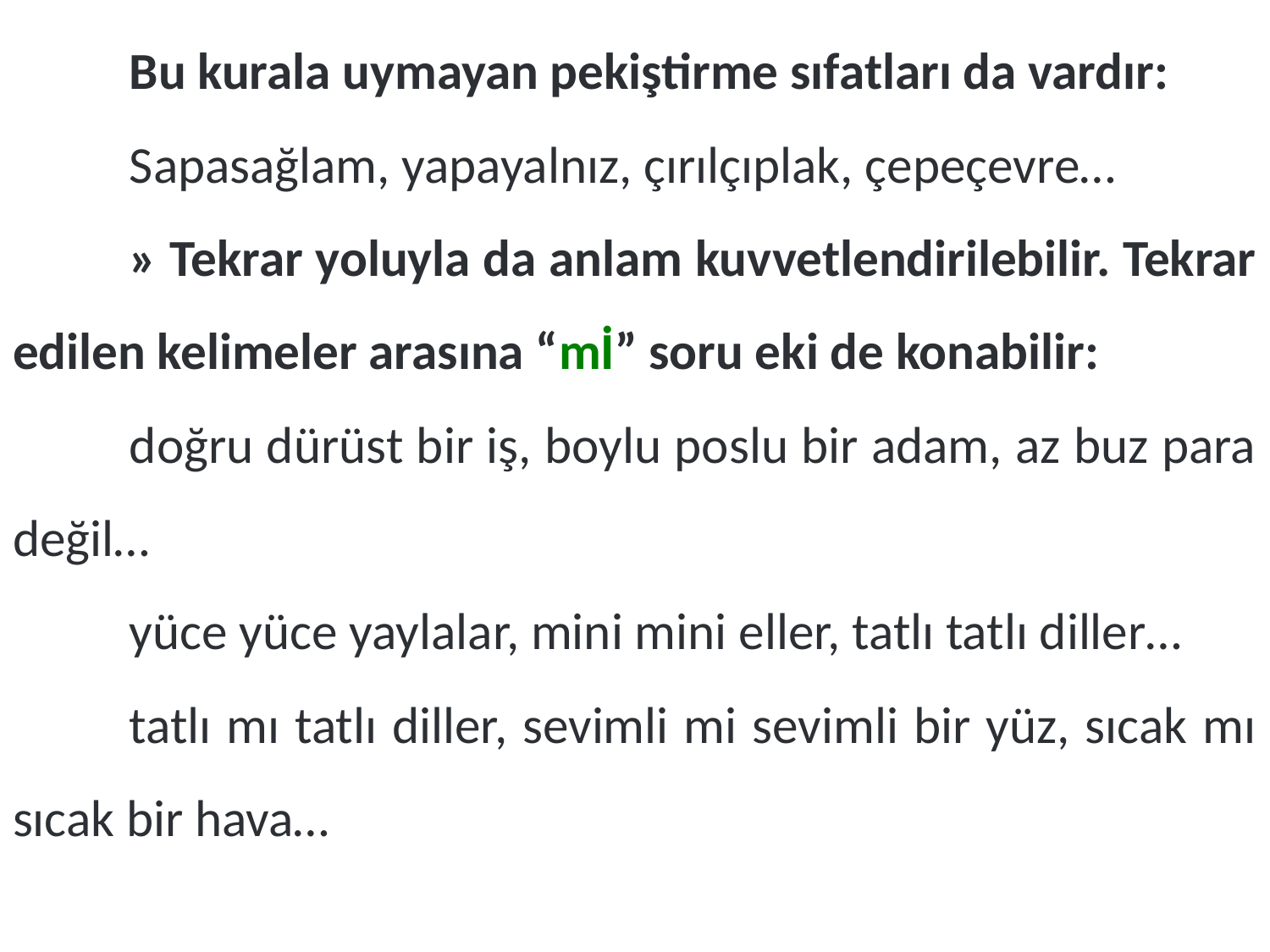

Bu kurala uymayan pekiştirme sıfatları da vardır:
	Sapasağlam, yapayalnız, çırılçıplak, çepeçevre…
	» Tekrar yoluyla da anlam kuvvetlendirilebilir. Tekrar edilen kelimeler arasına “mİ” soru eki de konabilir:
	doğru dürüst bir iş, boylu poslu bir adam, az buz para değil…
	yüce yüce yaylalar, mini mini eller, tatlı tatlı diller…
	tatlı mı tatlı diller, sevimli mi sevimli bir yüz, sıcak mı sıcak bir hava…